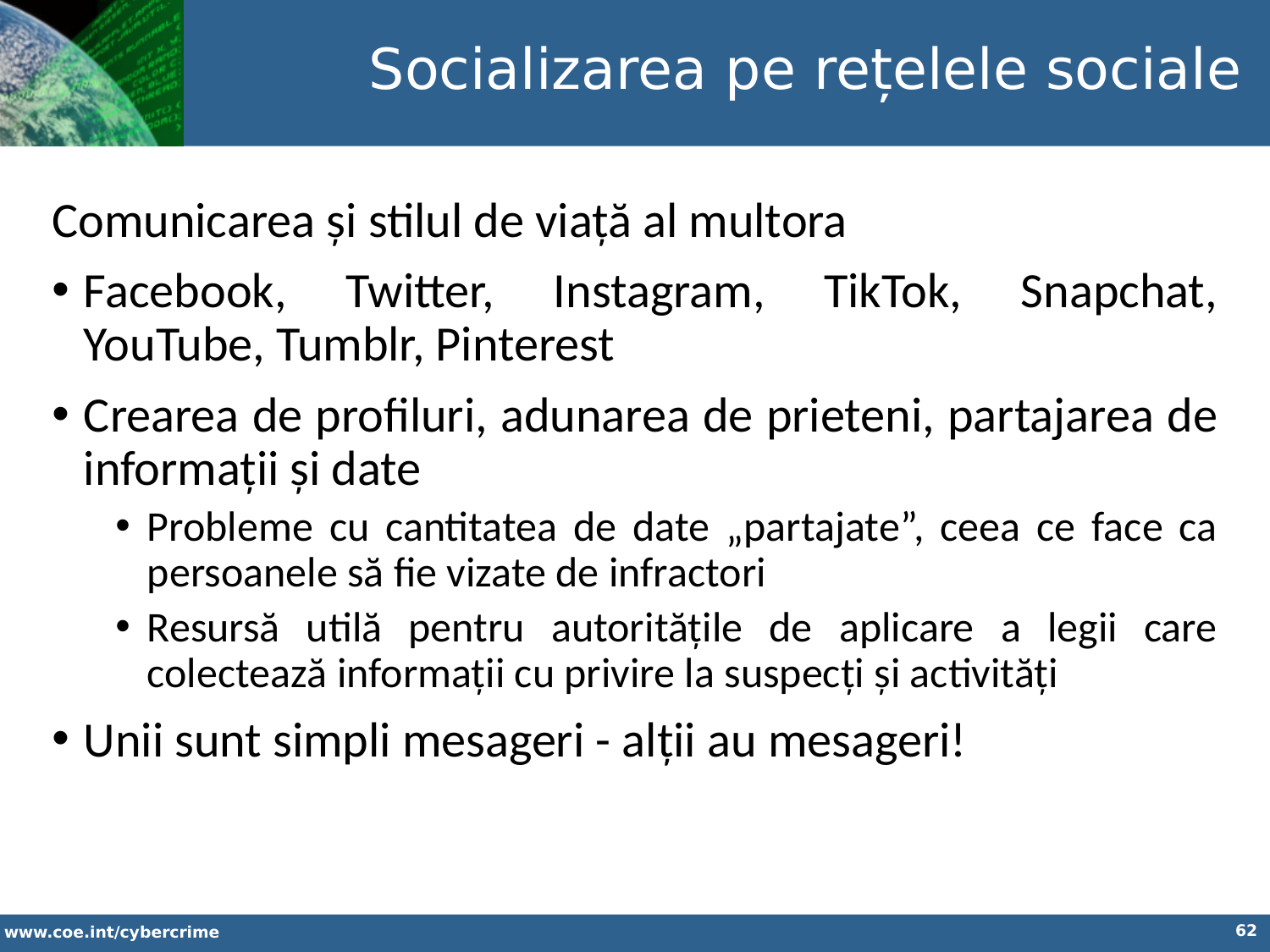

Socializarea pe rețelele sociale
Comunicarea și stilul de viață al multora
Facebook, Twitter, Instagram, TikTok, Snapchat, YouTube, Tumblr, Pinterest
Crearea de profiluri, adunarea de prieteni, partajarea de informații și date
Probleme cu cantitatea de date „partajate”, ceea ce face ca persoanele să fie vizate de infractori
Resursă utilă pentru autoritățile de aplicare a legii care colectează informații cu privire la suspecți și activități
Unii sunt simpli mesageri - alții au mesageri!